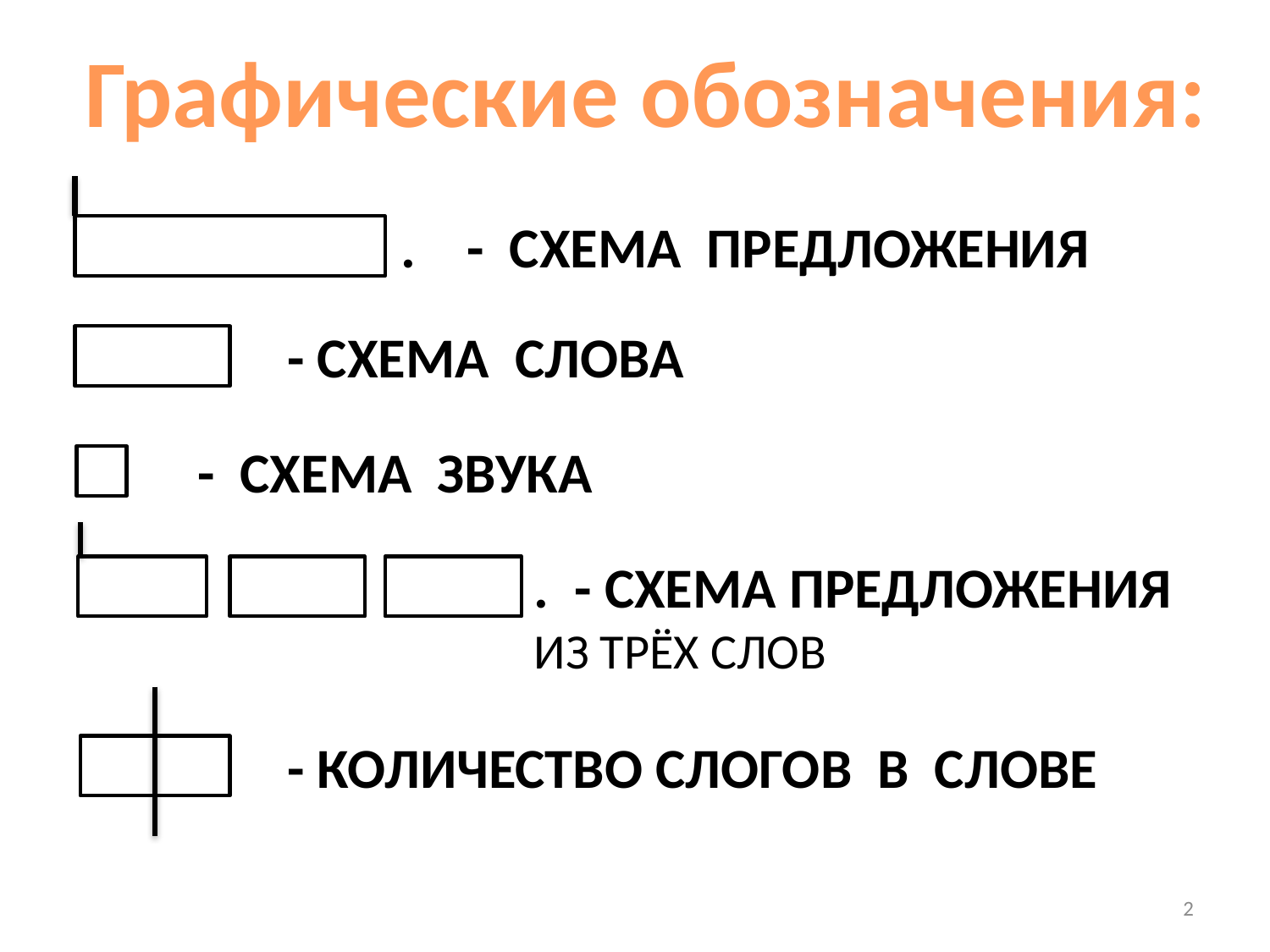

Графические обозначения:
.    -  СХЕМА  ПРЕДЛОЖЕНИЯ

- СХЕМА  СЛОВА

-  СХЕМА  ЗВУКА

.  - СХЕМА ПРЕДЛОЖЕНИЯ ИЗ ТРЁХ СЛОВ

- КОЛИЧЕСТВО СЛОГОВ  В  СЛОВЕ

2